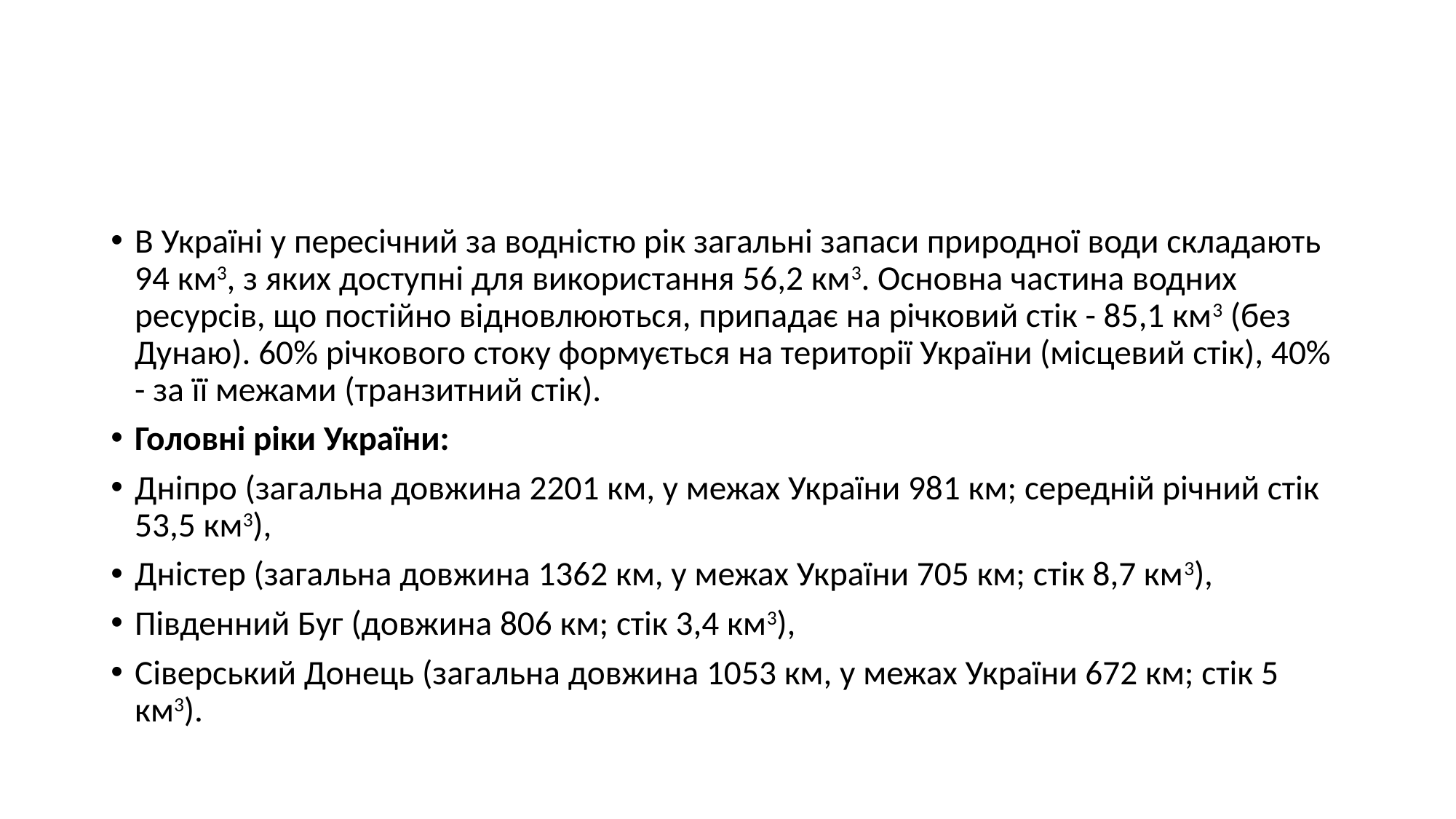

#
В Україні у пересічний за водністю рік загальні запаси природної води складають 94 км3, з яких доступні для використання 56,2 км3. Основна частина водних ресурсів, що постійно відновлюються, припадає на річковий стік - 85,1 км3 (без Дунаю). 60% річкового стоку формується на території України (місцевий стік), 40% - за її межами (транзитний стік).
Головні ріки України:
Дніпро (загальна довжина 2201 км, у межах України 981 км; середній річний стік 53,5 км3),
Дністер (загальна довжина 1362 км, у межах України 705 км; стік 8,7 км3),
Південний Буг (довжина 806 км; стік 3,4 км3),
Сіверський Донець (загальна довжина 1053 км, у межах України 672 км; стік 5 км3).